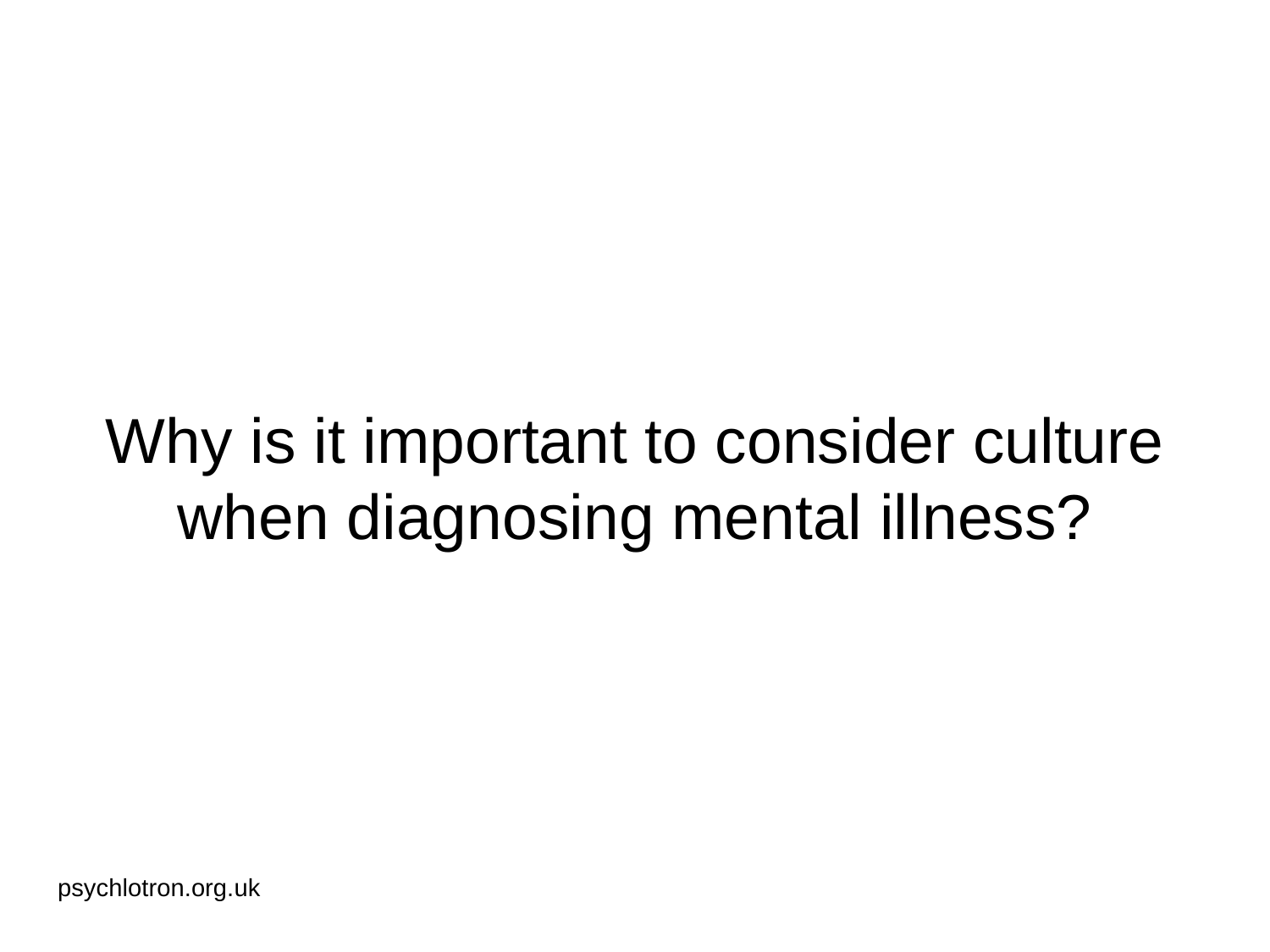

# Why is it important to consider culture when diagnosing mental illness?